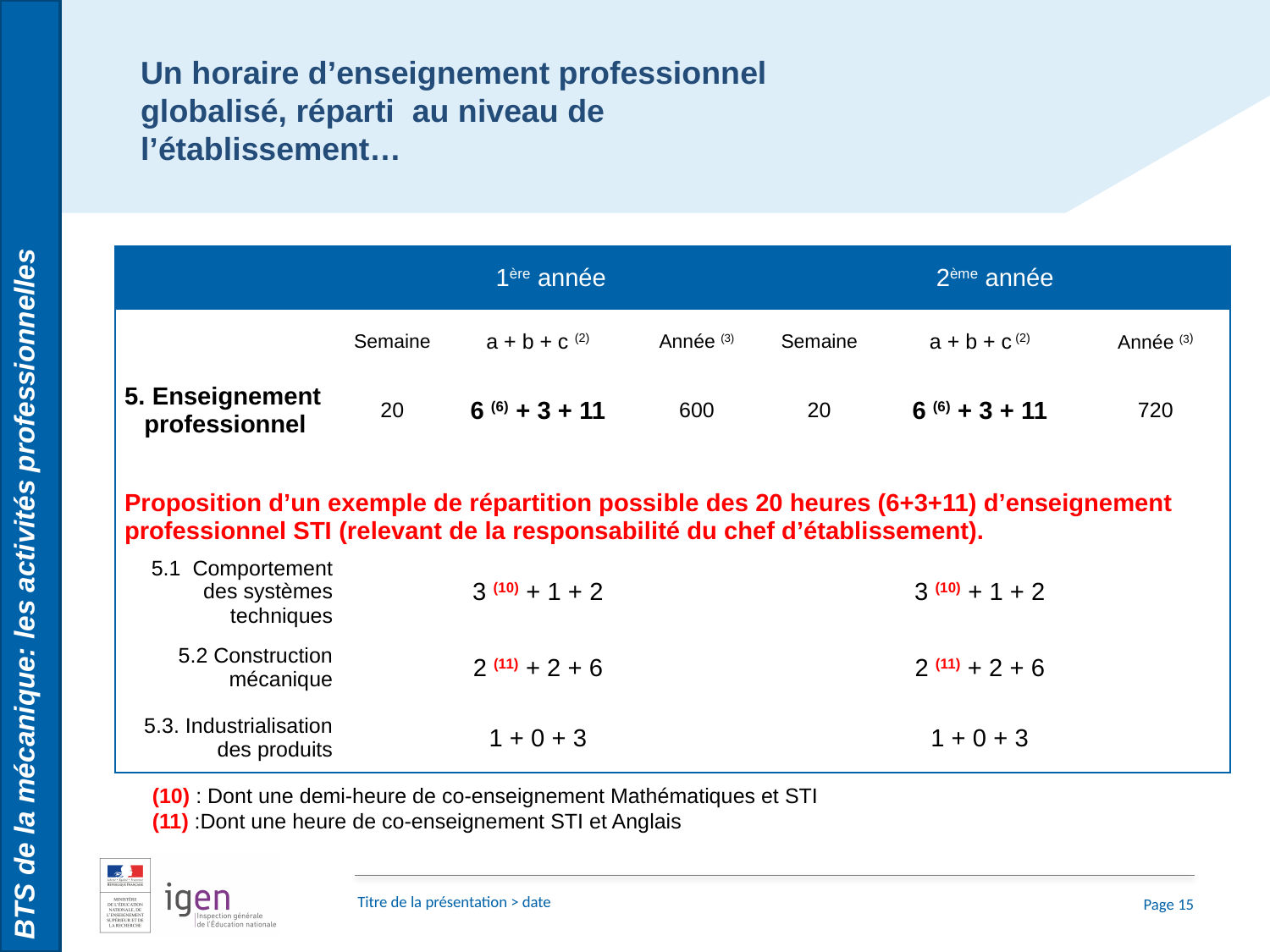

BTS de la mécanique: les activités professionnelles
Un horaire d’enseignement professionnel globalisé, réparti  au niveau de l’établissement…
|  | 1ère année |  |  | 2ème année |  |  |
| --- | --- | --- | --- | --- | --- | --- |
|  | Semaine | a + b + c (2) | Année (3) | Semaine | a + b + c (2) | Année (3) |
| 5. Enseignement professionnel | 20 | 6 (6) + 3 + 11 | 600 | 20 | 6 (6) + 3 + 11 | 720 |
|  |  |  |  |  |  |  |
| Proposition d’un exemple de répartition possible des 20 heures (6+3+11) d’enseignement professionnel STI (relevant de la responsabilité du chef d’établissement). |  |  |  |  |  |  |
| 5.1 Comportement des systèmes techniques |  | 3 (10) + 1 + 2 |  |  | 3 (10) + 1 + 2 |  |
| 5.2 Construction mécanique |  | 2 (11) + 2 + 6 |  |  | 2 (11) + 2 + 6 |  |
| 5.3. Industrialisation des produits |  | 1 + 0 + 3 |  |  | 1 + 0 + 3 |  |
(10) : Dont une demi-heure de co-enseignement Mathématiques et STI
(11) :Dont une heure de co-enseignement STI et Anglais